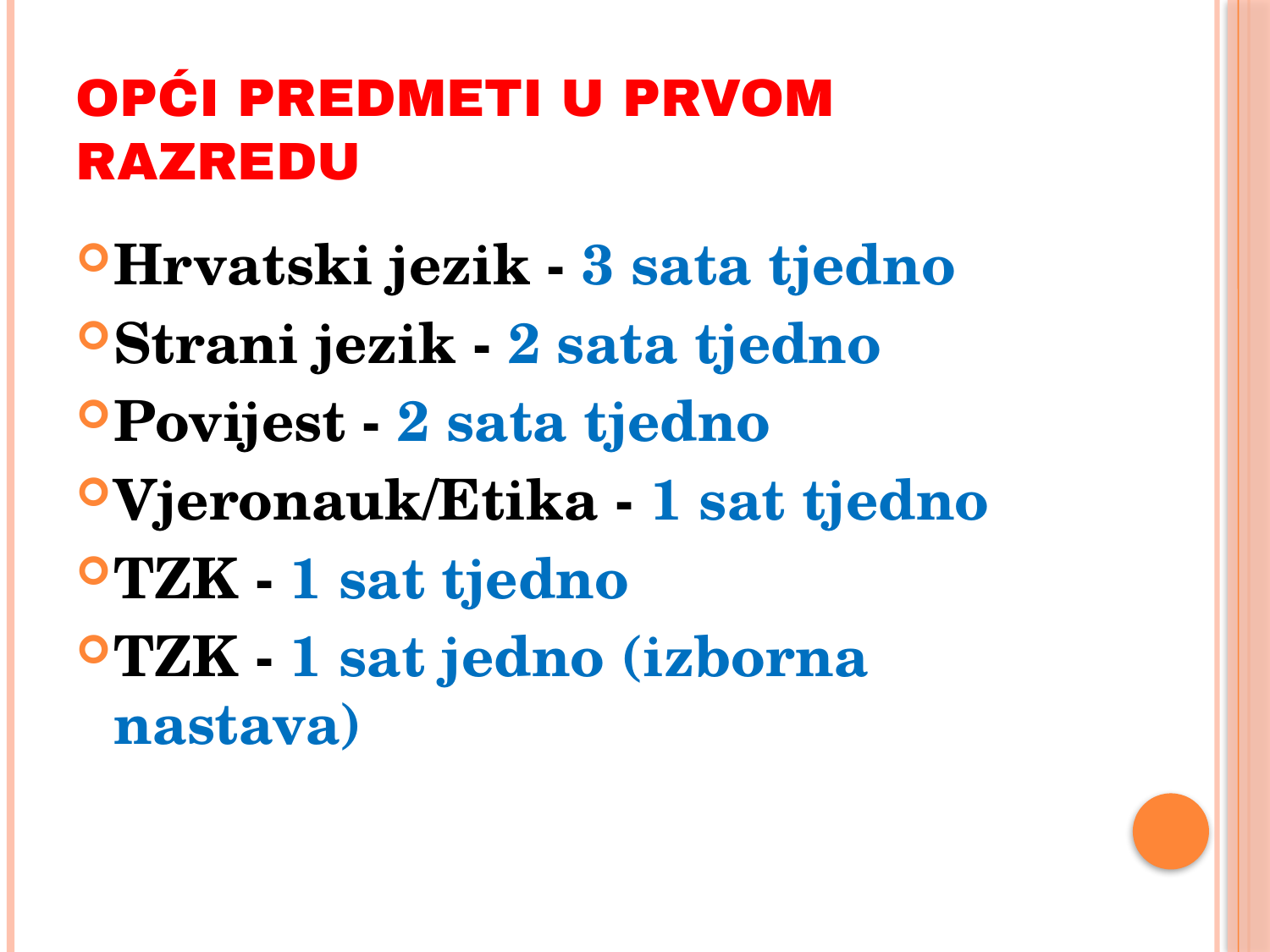

# Opći predmeti u prvom razredu
Hrvatski jezik - 3 sata tjedno
Strani jezik - 2 sata tjedno
Povijest - 2 sata tjedno
Vjeronauk/Etika - 1 sat tjedno
TZK - 1 sat tjedno
TZK - 1 sat jedno (izborna nastava)